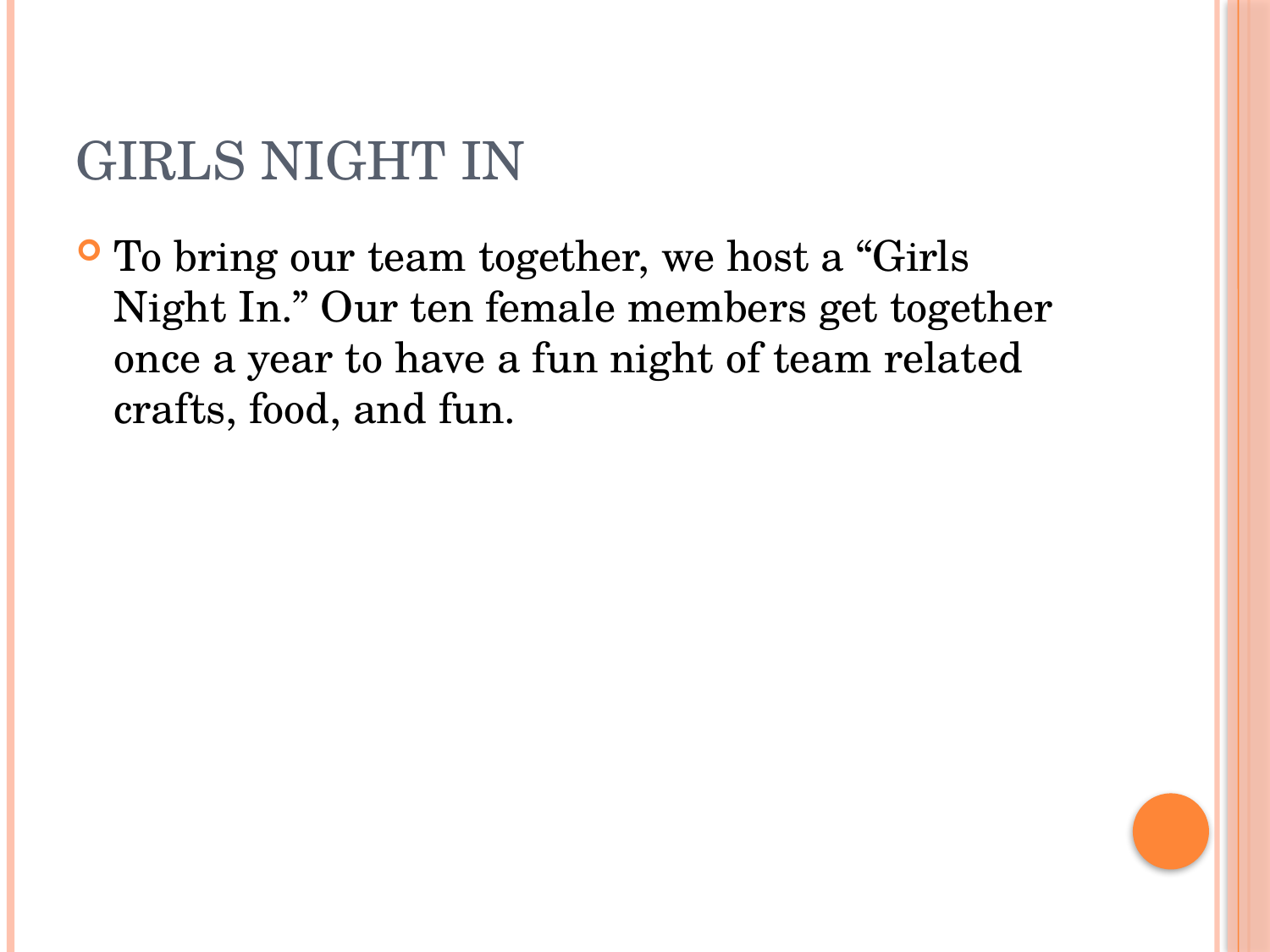

# Girls Night In
To bring our team together, we host a “Girls Night In.” Our ten female members get together once a year to have a fun night of team related crafts, food, and fun.